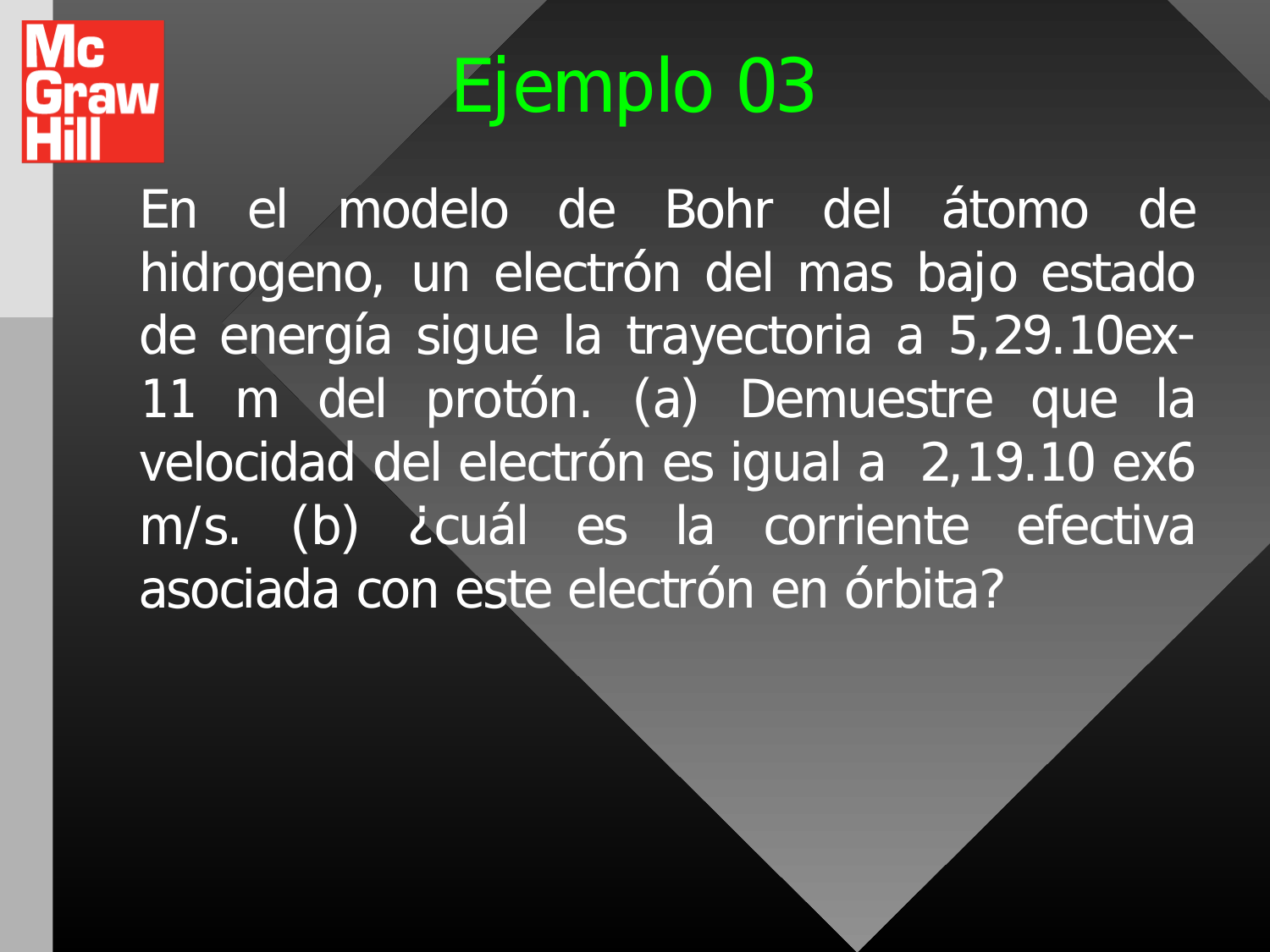

# Ejemplo 03
	En el modelo de Bohr del átomo de hidrogeno, un electrón del mas bajo estado de energía sigue la trayectoria a 5,29.10ex-11 m del protón. (a) Demuestre que la velocidad del electrón es igual a  2,19.10 ex6 m/s. (b) ¿cuál es la corriente efectiva asociada con este electrón en órbita?